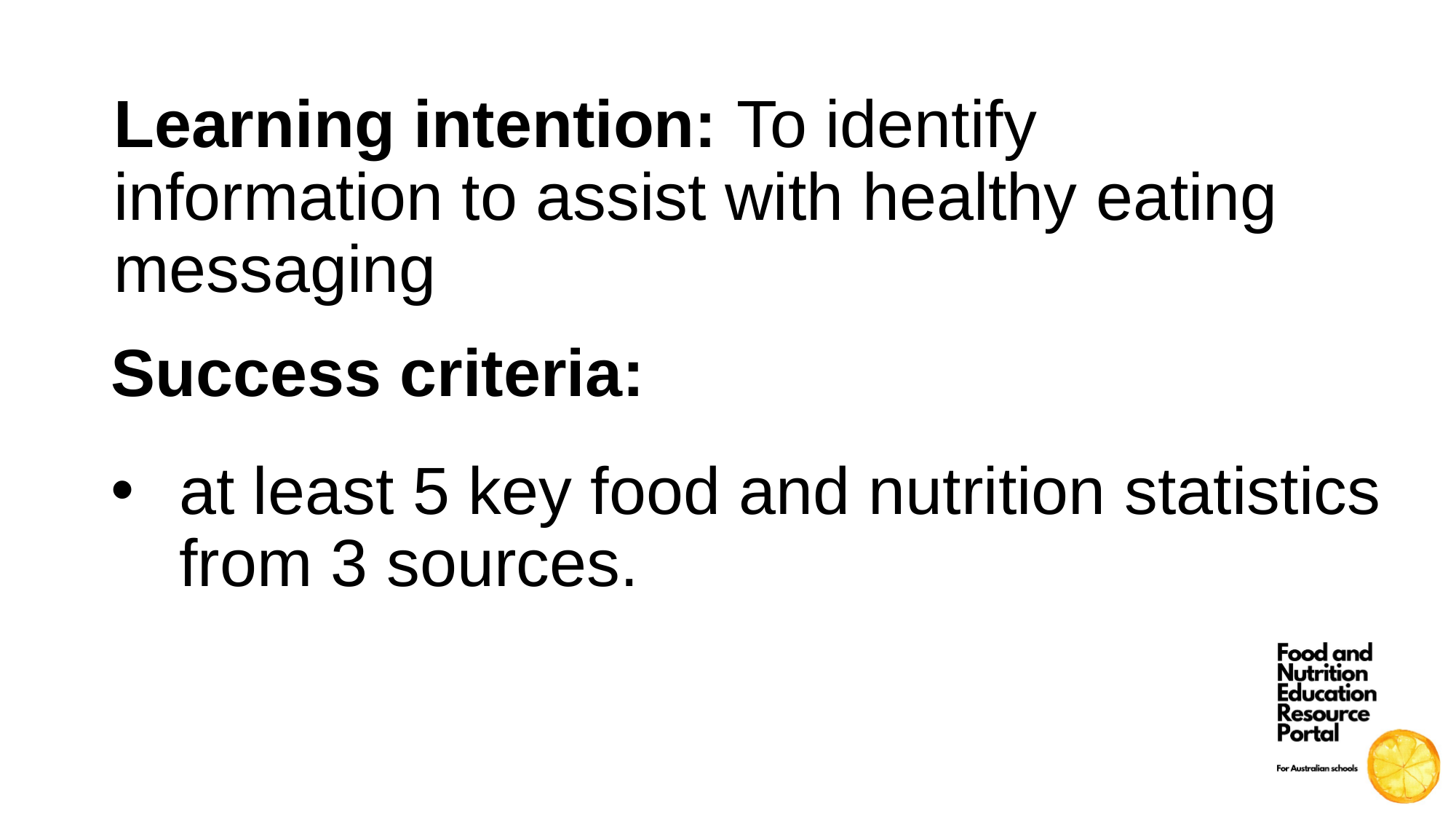

Learning intention: To identify information to assist with healthy eating messaging
Success criteria:
at least 5 key food and nutrition statistics from 3 sources.